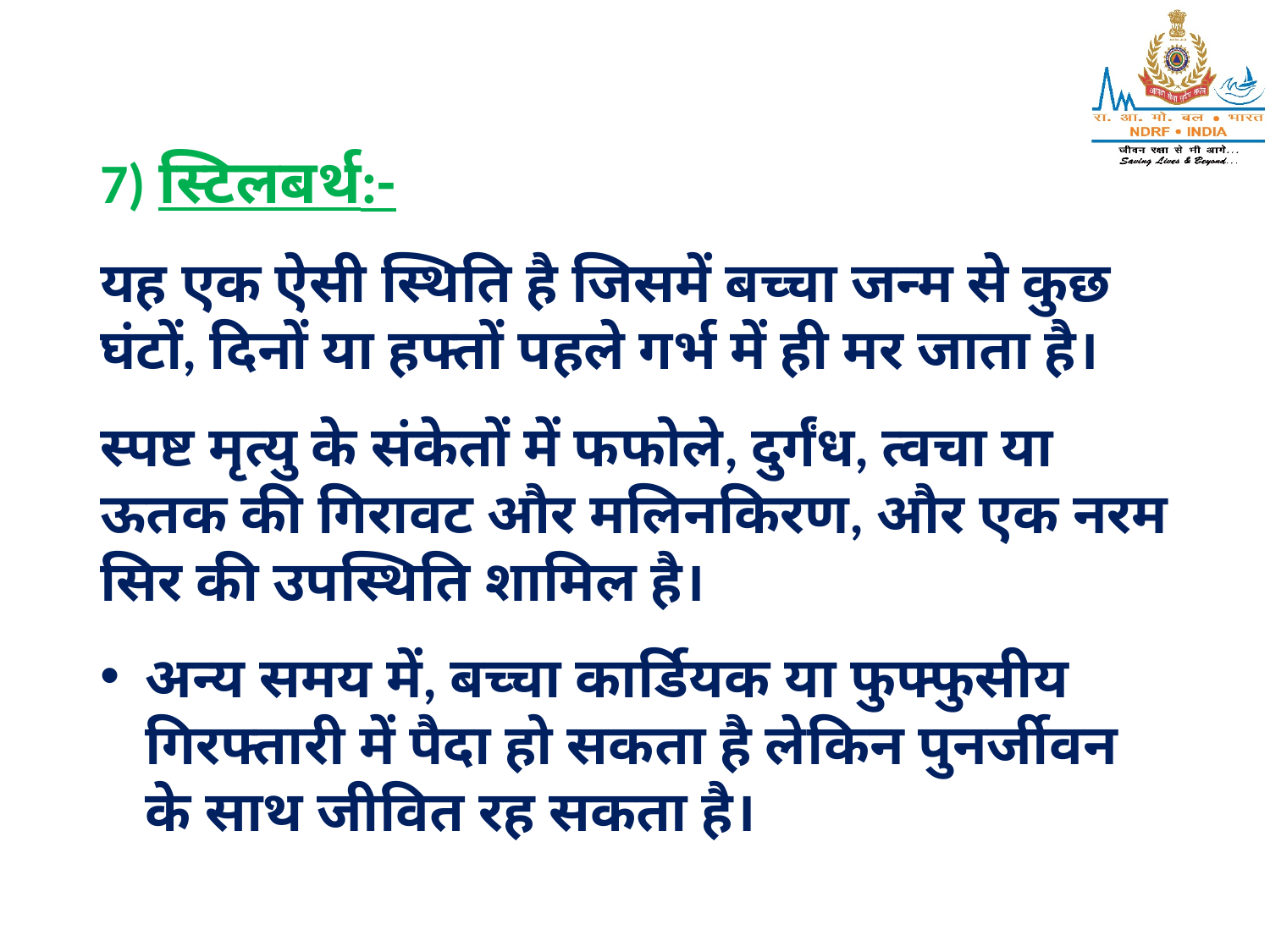

7) स्टिलबर्थ:-
यह एक ऐसी स्थिति है जिसमें बच्चा जन्म से कुछ घंटों, दिनों या हफ्तों पहले गर्भ में ही मर जाता है।
स्पष्ट मृत्यु के संकेतों में फफोले, दुर्गंध, त्वचा या ऊतक की गिरावट और मलिनकिरण, और एक नरम सिर की उपस्थिति शामिल है।
अन्य समय में, बच्चा कार्डियक या फुफ्फुसीय गिरफ्तारी में पैदा हो सकता है लेकिन पुनर्जीवन के साथ जीवित रह सकता है।